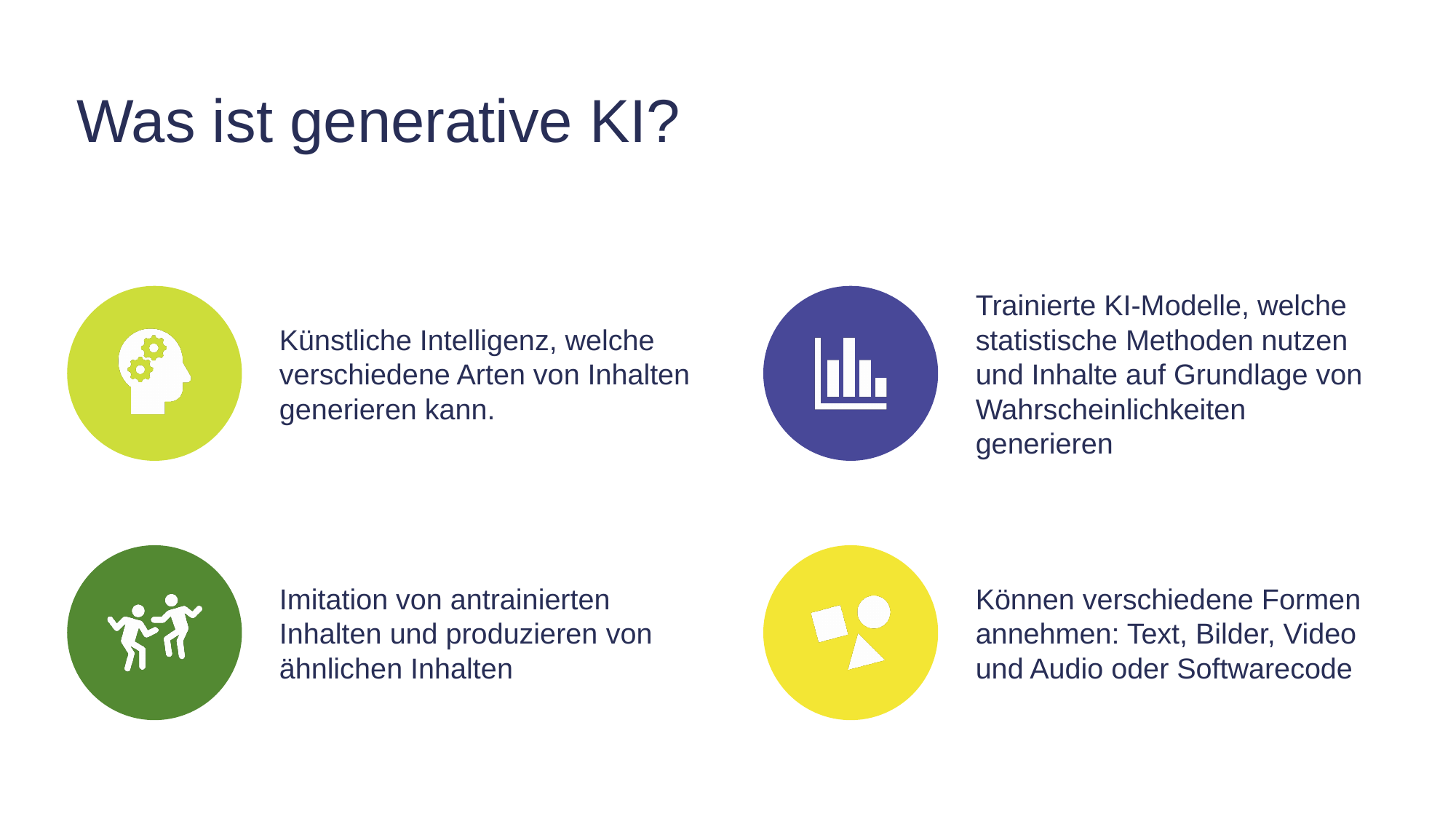

# Was ist generative KI?
Künstliche Intelligenz, welche verschiedene Arten von Inhalten generieren kann.
Trainierte KI-Modelle, welche statistische Methoden nutzen und Inhalte auf Grundlage von Wahrscheinlichkeiten generieren
Imitation von antrainierten Inhalten und produzieren von ähnlichen Inhalten
Können verschiedene Formen annehmen: Text, Bilder, Video und Audio oder Softwarecode